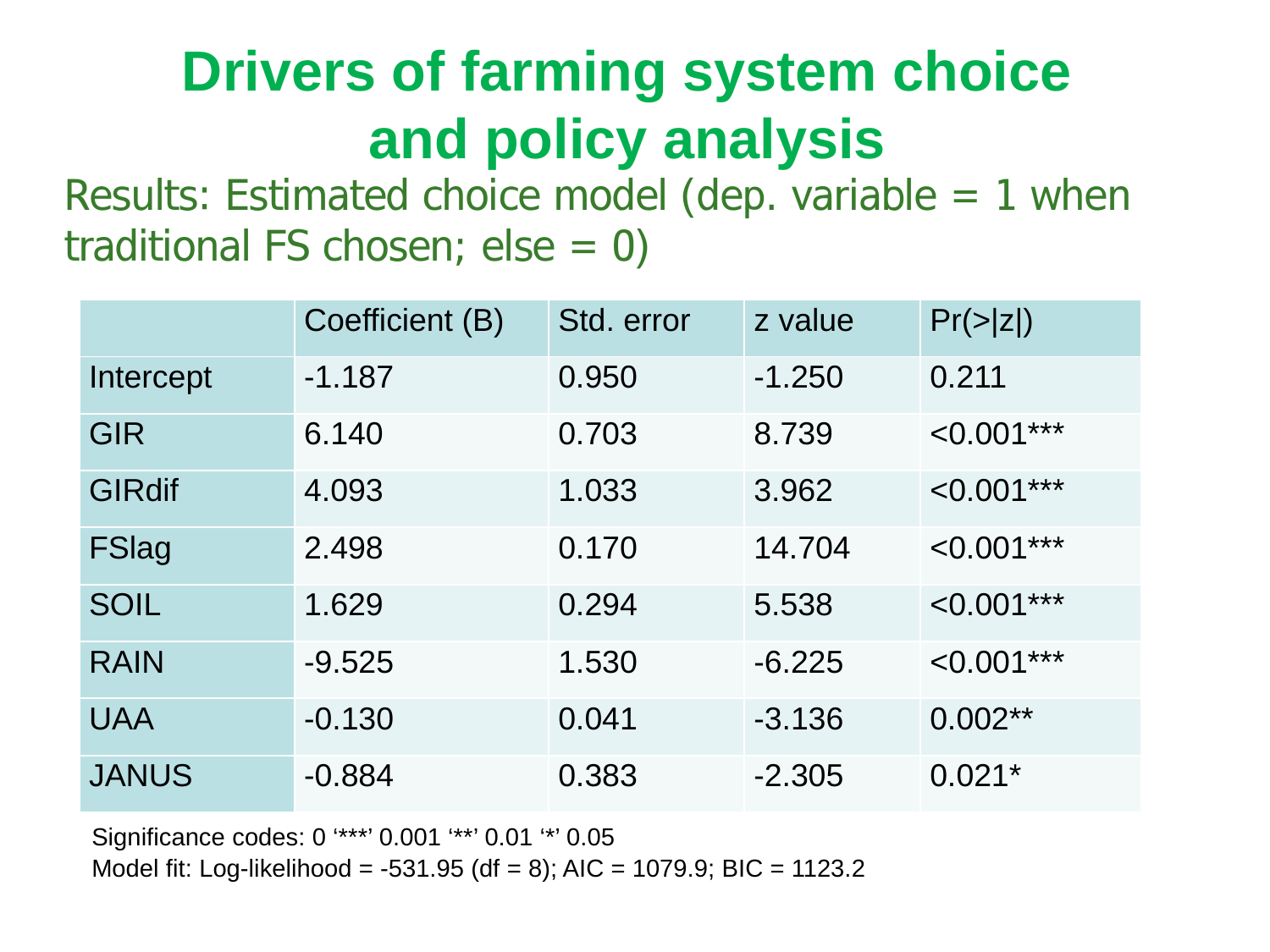

# Drivers of farming system choice and policy analysis
Results: Estimated choice model (dep. variable = 1 when traditional FS chosen; else = 0)

|  | Coefficient (B) | Std. error | z value | Pr(>|z|) |
| --- | --- | --- | --- | --- |
| Intercept | -1.187 | 0.950 | -1.250 | 0.211 |
| GIR | 6.140 | 0.703 | 8.739 | <0.001\*\*\* |
| GIRdif | 4.093 | 1.033 | 3.962 | <0.001\*\*\* |
| FSlag | 2.498 | 0.170 | 14.704 | <0.001\*\*\* |
| SOIL | 1.629 | 0.294 | 5.538 | <0.001\*\*\* |
| RAIN | -9.525 | 1.530 | -6.225 | <0.001\*\*\* |
| UAA | -0.130 | 0.041 | -3.136 | 0.002\*\* |
| JANUS | -0.884 | 0.383 | -2.305 | 0.021\* |
Significance codes: 0 ‘***’ 0.001 ‘**’ 0.01 ‘*’ 0.05
Model fit: Log-likelihood = -531.95 (df = 8); AIC = 1079.9; BIC = 1123.2